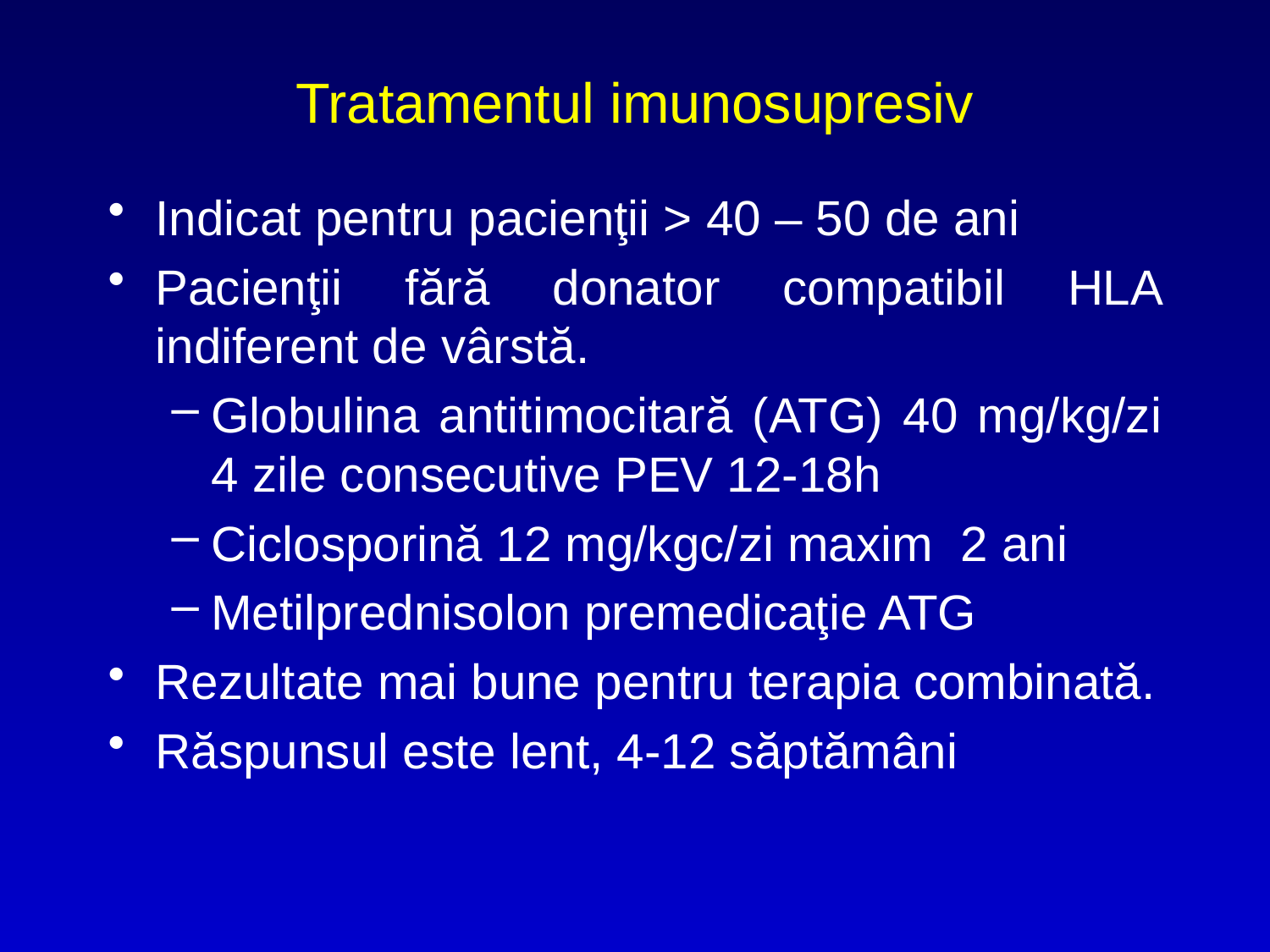

# Tratamentul imunosupresiv
Indicat pentru pacienţii > 40 – 50 de ani
Pacienţii fără donator compatibil HLA indiferent de vârstă.
Globulina antitimocitară (ATG) 40 mg/kg/zi 4 zile consecutive PEV 12-18h
Ciclosporină 12 mg/kgc/zi maxim  2 ani
Metilprednisolon premedicaţie ATG
Rezultate mai bune pentru terapia combinată.
Răspunsul este lent, 4-12 săptămâni